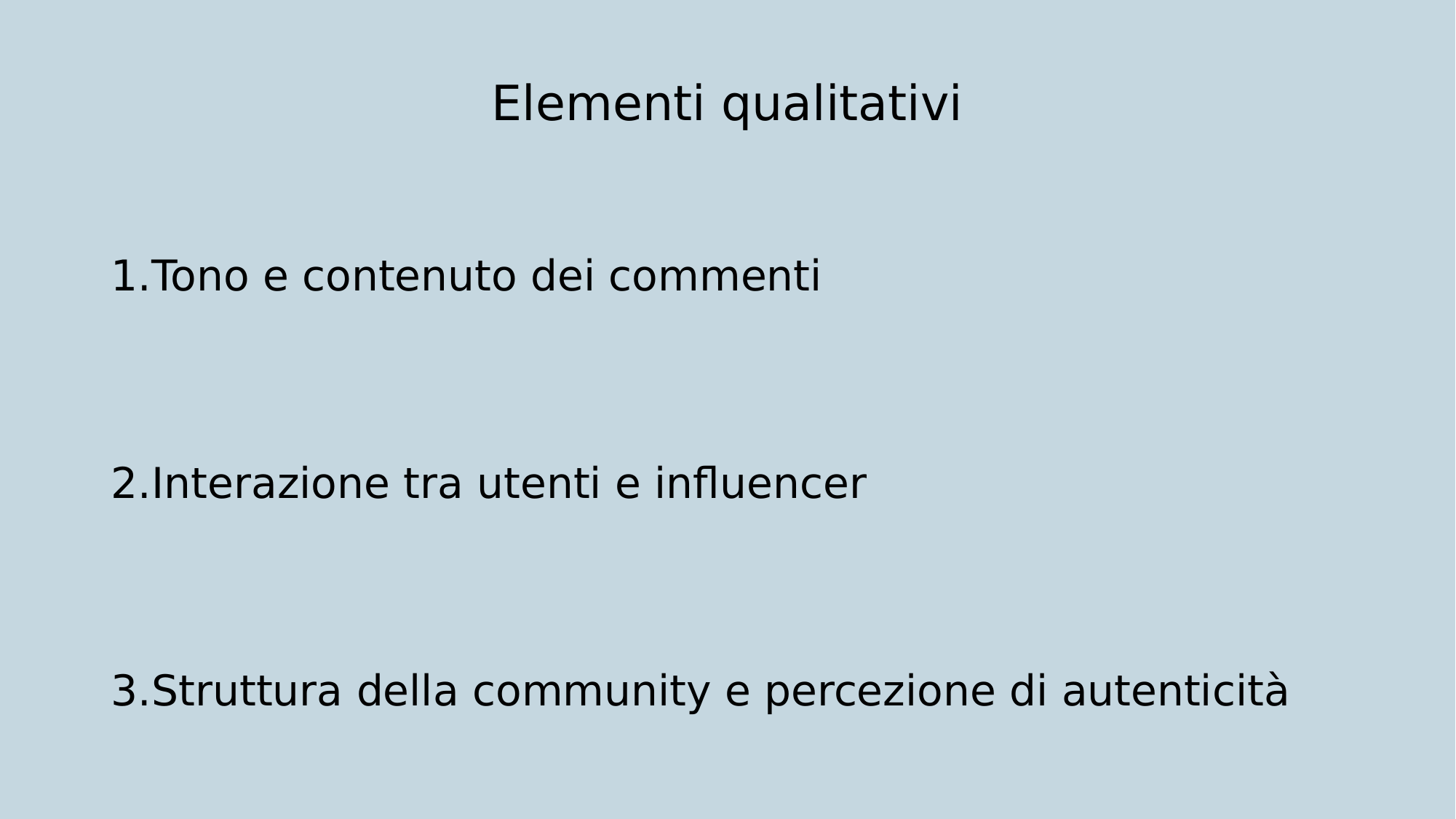

Elementi qualitativi
Tono e contenuto dei commenti

Interazione tra utenti e influencer

Struttura della community e percezione di autenticità